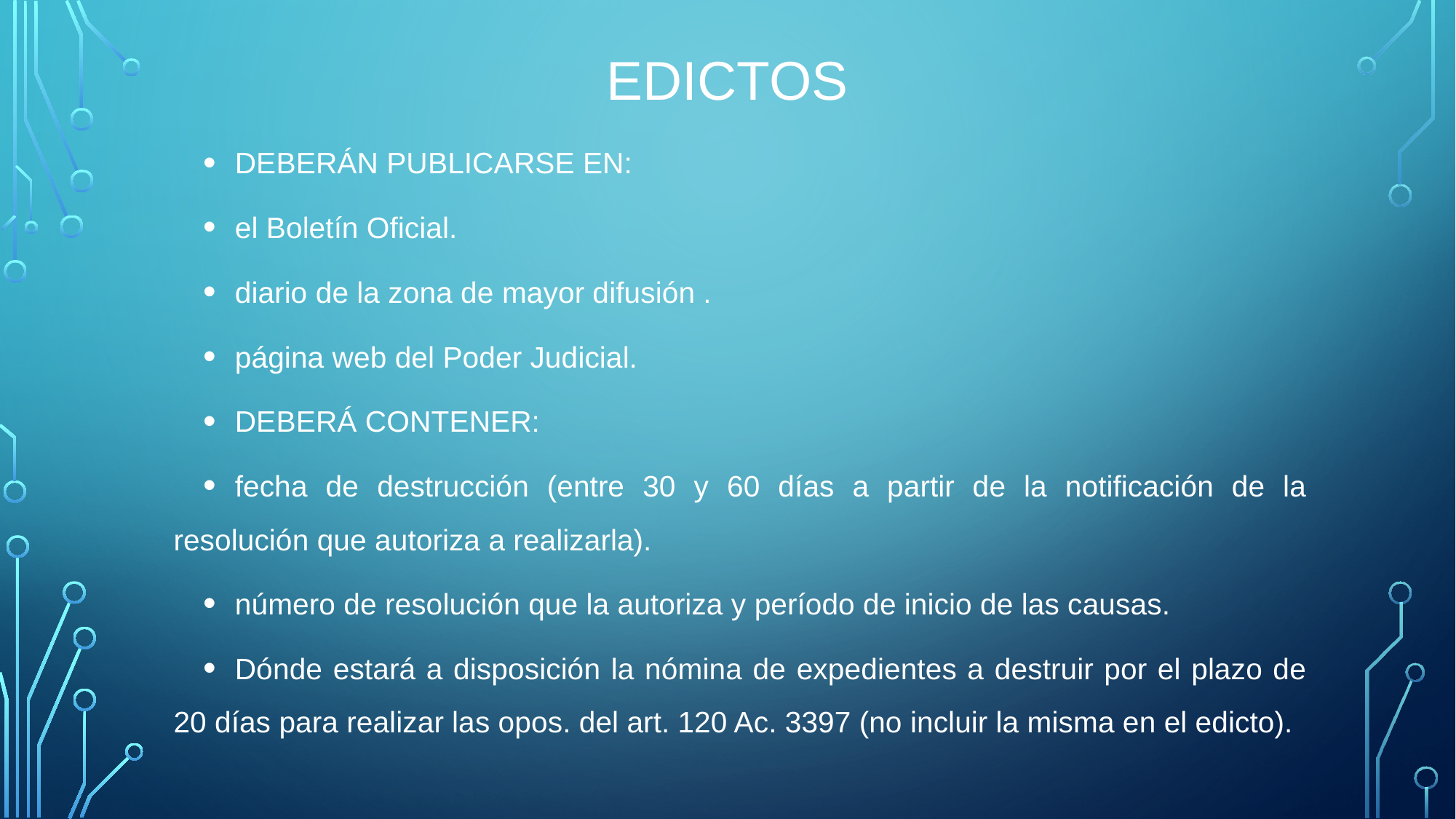

# EDICTOS
DEBERÁN PUBLICARSE EN:
el Boletín Oficial.
diario de la zona de mayor difusión .
página web del Poder Judicial.
DEBERÁ CONTENER:
fecha de destrucción (entre 30 y 60 días a partir de la notificación de la resolución que autoriza a realizarla).
número de resolución que la autoriza y período de inicio de las causas.
Dónde estará a disposición la nómina de expedientes a destruir por el plazo de 20 días para realizar las opos. del art. 120 Ac. 3397 (no incluir la misma en el edicto).